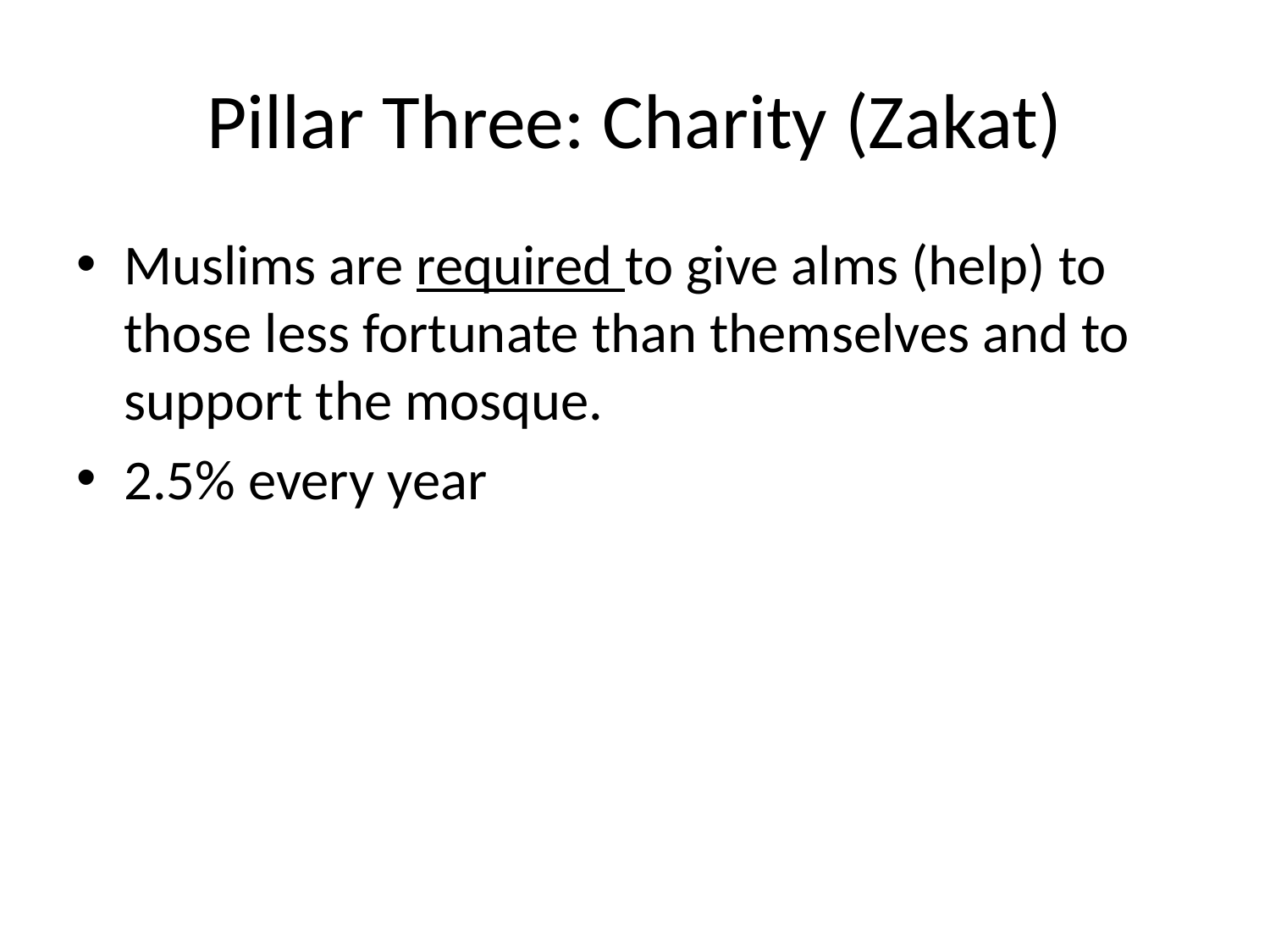

# Pillar Three: Charity (Zakat)
Muslims are required to give alms (help) to those less fortunate than themselves and to support the mosque.
2.5% every year